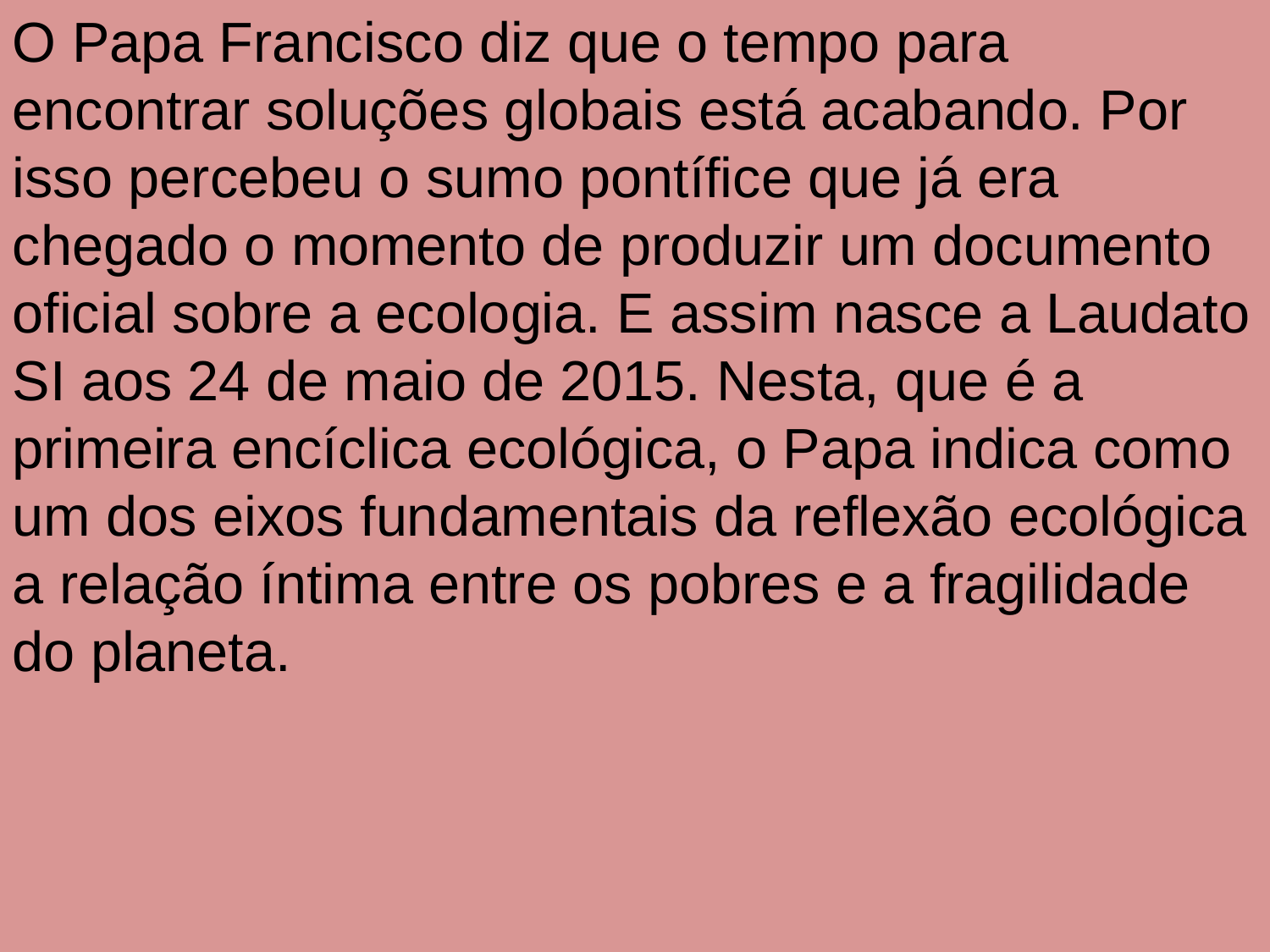

O Papa Francisco diz que o tempo para encontrar soluções globais está acabando. Por isso percebeu o sumo pontífice que já era chegado o momento de produzir um documento oficial sobre a ecologia. E assim nasce a Laudato SI aos 24 de maio de 2015. Nesta, que é a primeira encíclica ecológica, o Papa indica como um dos eixos fundamentais da reflexão ecológica a relação íntima entre os pobres e a fragilidade do planeta.